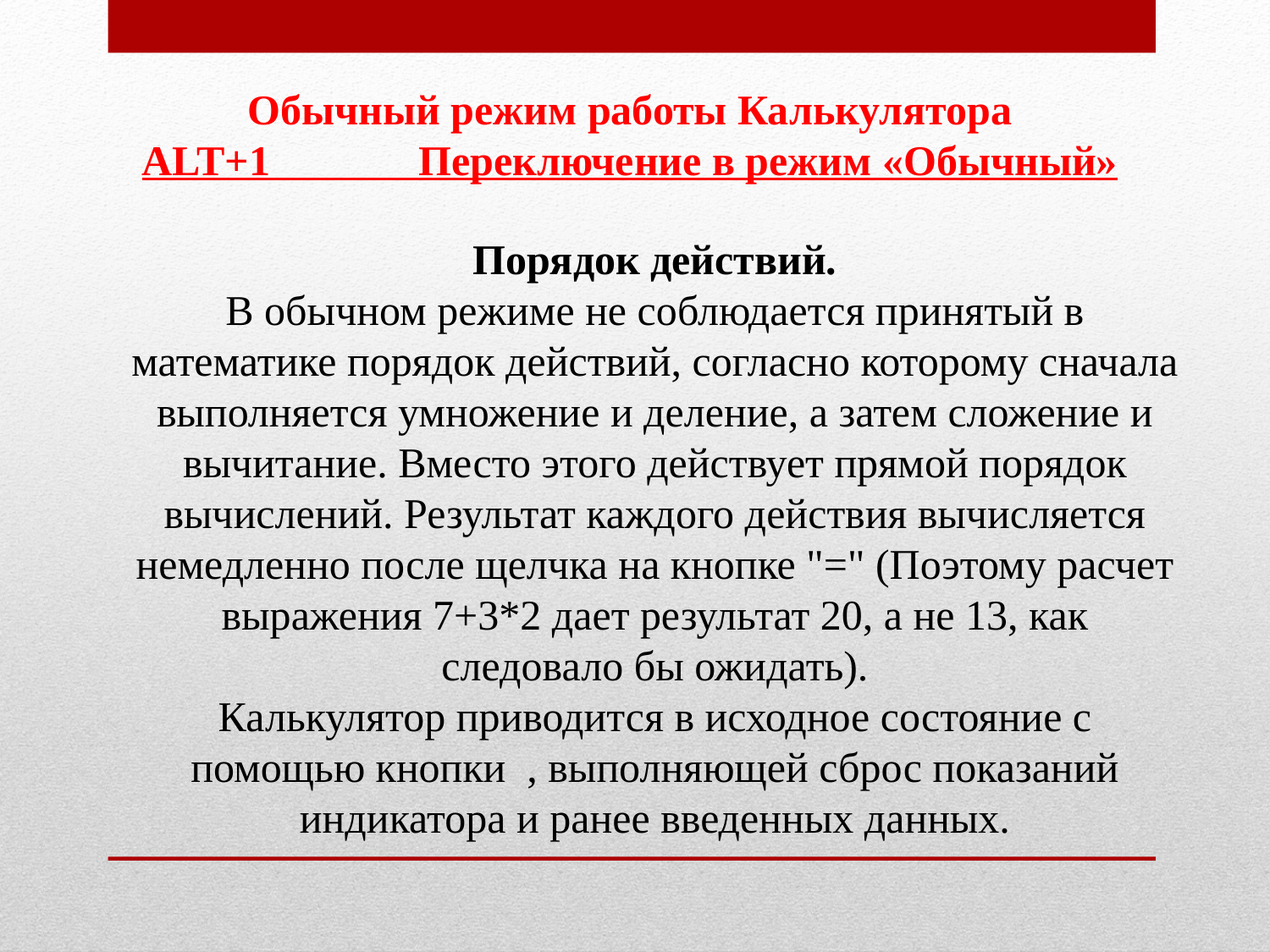

Обычный режим работы Калькулятора
ALT+1              Переключение в режим «Обычный»

Порядок действий.
В обычном режиме не соблюдается принятый в математике порядок действий, согласно которому сначала выполняется умножение и деление, а затем сложение и вычитание. Вместо этого действует прямой порядок вычислений. Результат каждого действия вычисляется немедленно после щелчка на кнопке "=" (Поэтому расчет выражения 7+3*2 дает результат 20, а не 13, как следовало бы ожидать).
Калькулятор приводится в исходное состояние с помощью кнопки  , выполняющей сброс показаний индикатора и ранее введенных данных.